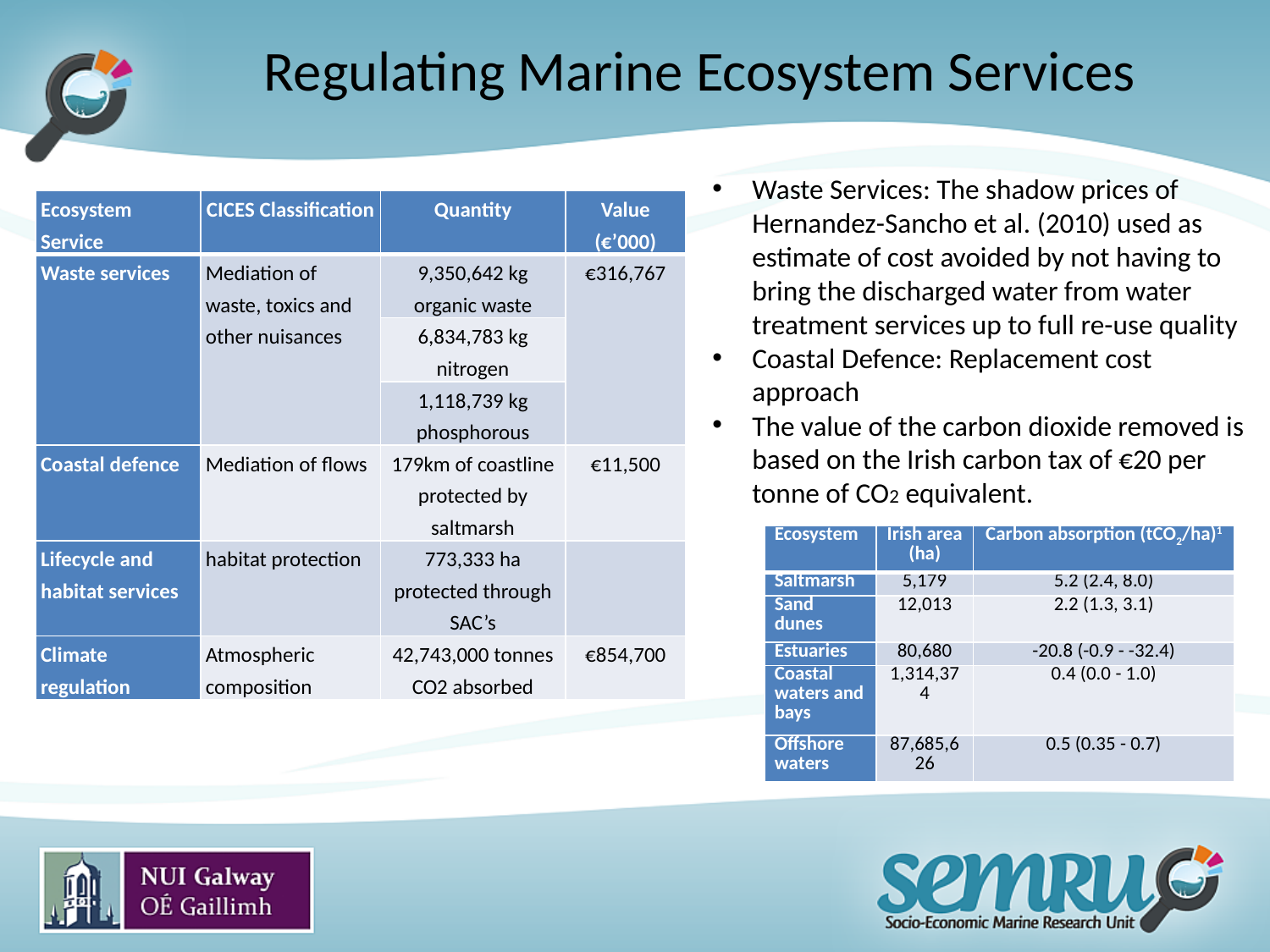

# Regulating Marine Ecosystem Services
Waste Services: The shadow prices of Hernandez-Sancho et al. (2010) used as estimate of cost avoided by not having to bring the discharged water from water treatment services up to full re-use quality
Coastal Defence: Replacement cost approach
The value of the carbon dioxide removed is based on the Irish carbon tax of €20 per tonne of CO2 equivalent.
| Ecosystem Service | CICES Classification | Quantity | Value (€’000) |
| --- | --- | --- | --- |
| Waste services | Mediation of waste, toxics and other nuisances | 9,350,642 kg organic waste | €316,767 |
|  |  | 6,834,783 kg nitrogen |  |
|  |  | 1,118,739 kg phosphorous |  |
| Coastal defence | Mediation of flows | 179km of coastline protected by saltmarsh | €11,500 |
| Lifecycle and habitat services | habitat protection | 773,333 ha protected through SAC’s |  |
| Climate regulation | Atmospheric composition | 42,743,000 tonnes CO2 absorbed | €854,700 |
| Ecosystem | Irish area (ha) | Carbon absorption (tCO2/ha)1 |
| --- | --- | --- |
| Saltmarsh | 5,179 | 5.2 (2.4, 8.0) |
| Sand dunes | 12,013 | 2.2 (1.3, 3.1) |
| Estuaries | 80,680 | -20.8 (-0.9 - -32.4) |
| Coastal waters and bays | 1,314,374 | 0.4 (0.0 - 1.0) |
| Offshore waters | 87,685,626 | 0.5 (0.35 - 0.7) |